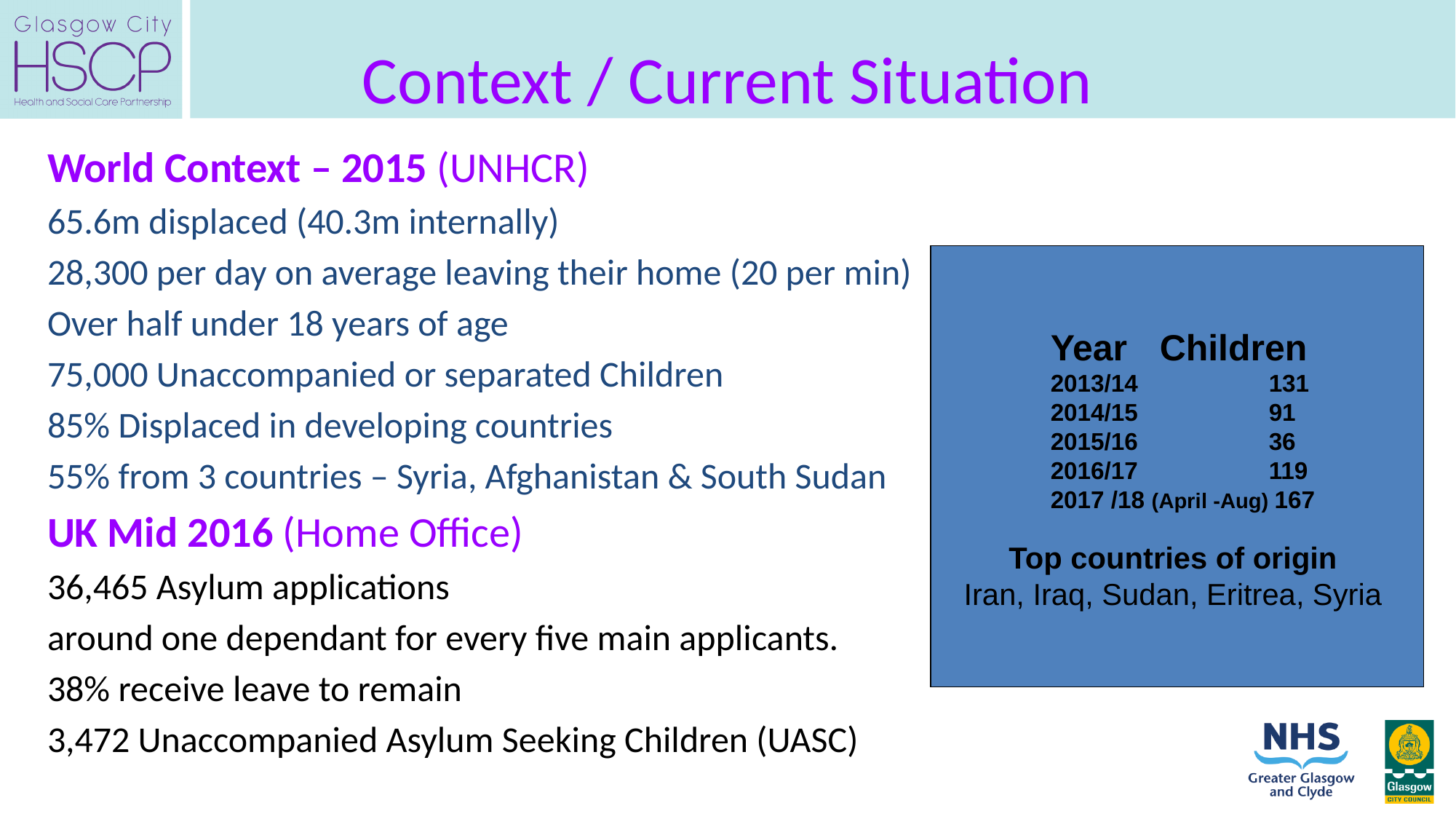

# Context / Current Situation
World Context – 2015 (UNHCR)
65.6m displaced (40.3m internally)
28,300 per day on average leaving their home (20 per min)
Over half under 18 years of age
75,000 Unaccompanied or separated Children
85% Displaced in developing countries
55% from 3 countries – Syria, Afghanistan & South Sudan
UK Mid 2016 (Home Office)
36,465 Asylum applications
around one dependant for every five main applicants.
38% receive leave to remain
3,472 Unaccompanied Asylum Seeking Children (UASC)

Home Office Schemes – Afghan, Gateway & Syrian

	Year	Children
	2013/14 		131
	2014/15 		91
	2015/16 		36
	2016/17 		119
	2017 /18 (April -Aug) 167

Top countries of origin
Iran, Iraq, Sudan, Eritrea, Syria